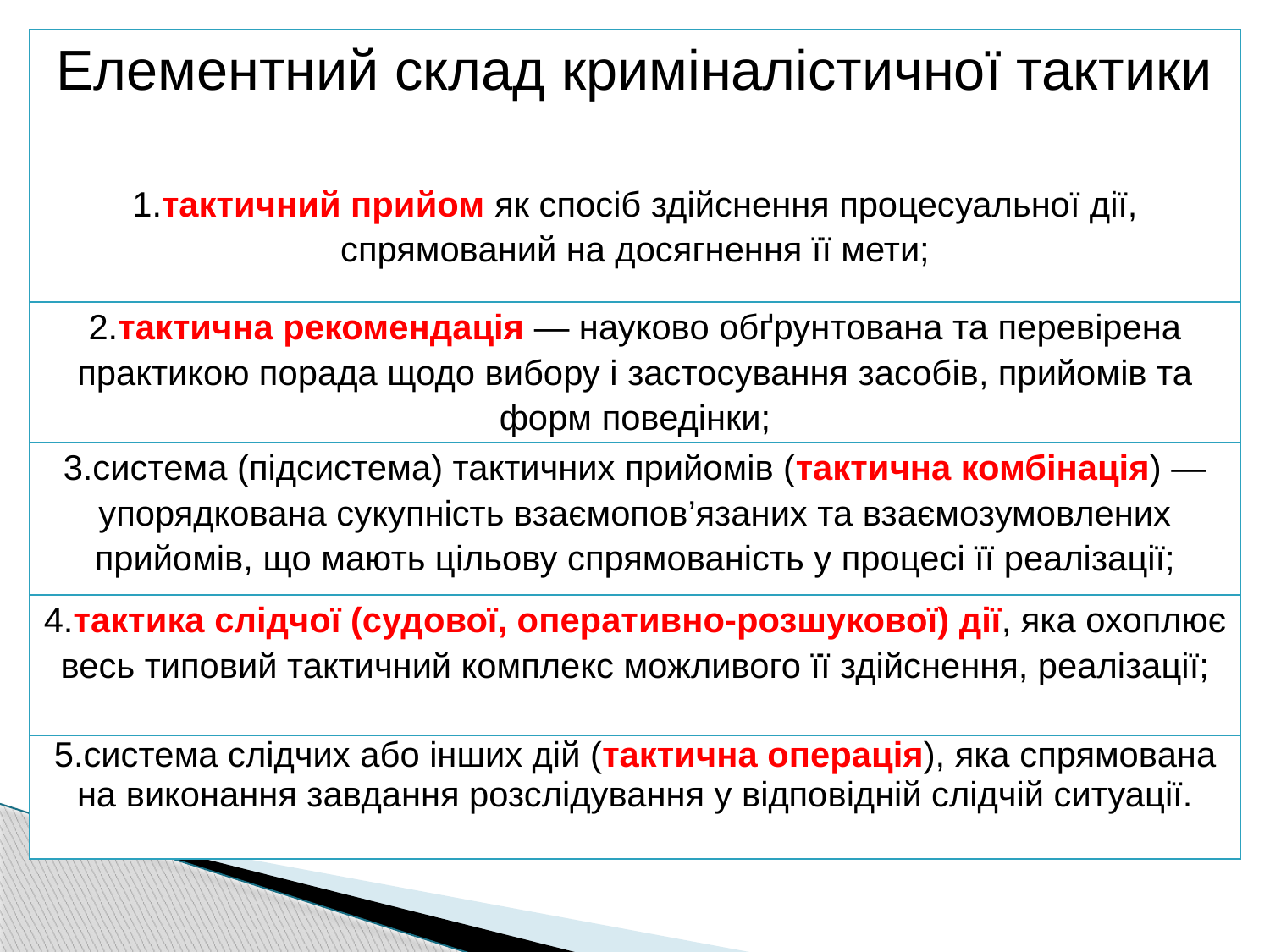

| Елементний склад криміналістичної тактики |
| --- |
| 1.тактичний прийом як спосіб здійснення процесуальної дії, спрямований на досягнення її мети; |
| 2.тактична рекомендація — науково обґрунтована та перевірена практикою порада щодо вибору і застосування засобів, прийомів та форм поведінки; |
| 3.система (підсистема) тактичних прийомів (тактична комбінація) — упорядкована сукупність взаємопов’язаних та взаємозумовлених прийомів, що мають цільову спрямованість у процесі її реалізації; |
| 4.тактика слідчої (судової, оперативно-розшукової) дії, яка охоплює весь типовий тактичний комплекс можливого її здійснення, реалізації; |
| 5.система слідчих або інших дій (тактична операція), яка спрямована на виконання завдання розслідування у відповідній слідчій ситуації. |